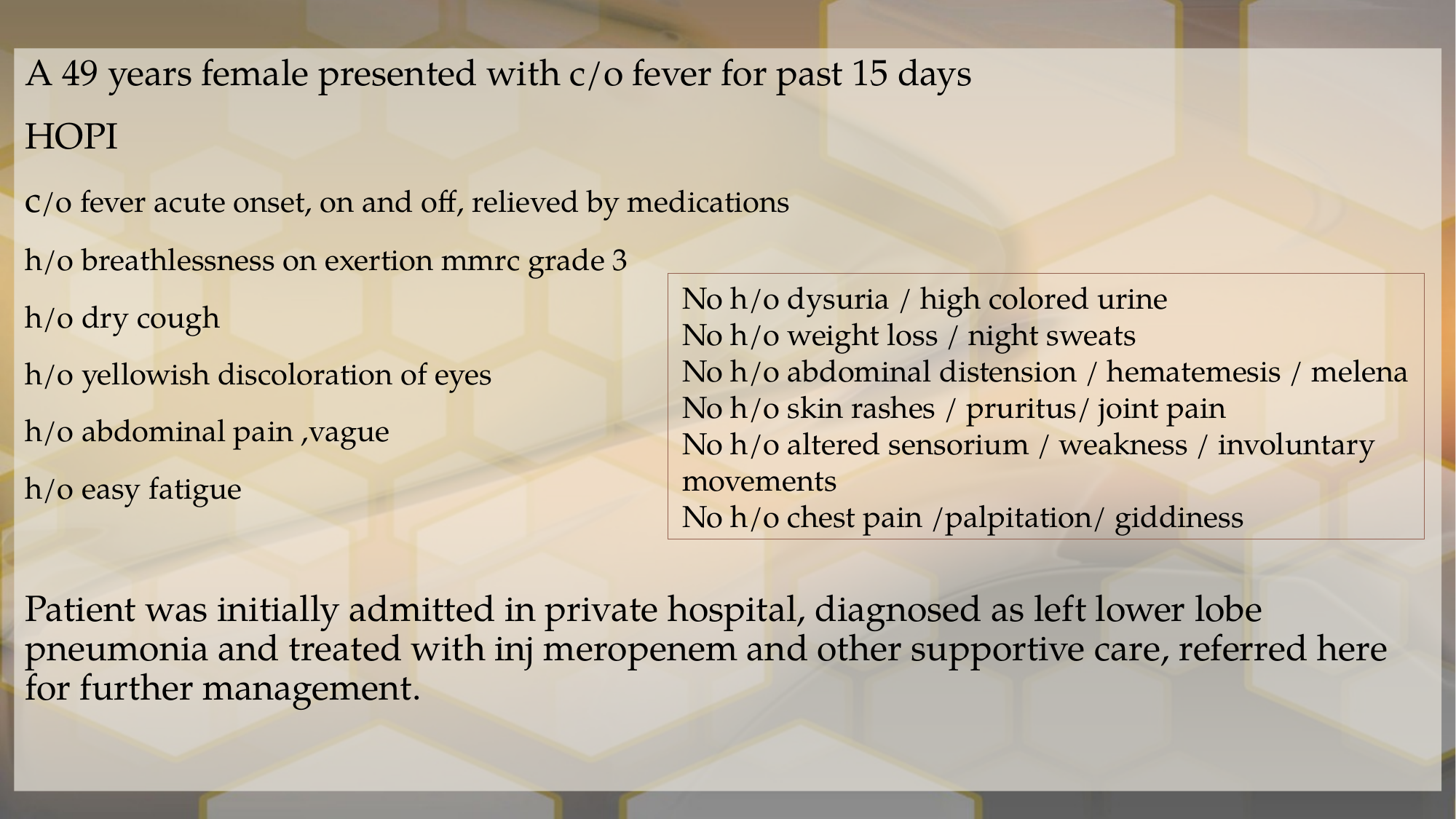

A 49 years female presented with c/o fever for past 15 days
HOPI
c/o fever acute onset, on and off, relieved by medications
h/o breathlessness on exertion mmrc grade 3
h/o dry cough
h/o yellowish discoloration of eyes
h/o abdominal pain ,vague
h/o easy fatigue

Patient was initially admitted in private hospital, diagnosed as left lower lobe pneumonia and treated with inj meropenem and other supportive care, referred here for further management.

No h/o dysuria / high colored urine
No h/o weight loss / night sweats
No h/o abdominal distension / hematemesis / melena
No h/o skin rashes / pruritus/ joint pain
No h/o altered sensorium / weakness / involuntary   movements
No h/o chest pain /palpitation/ giddiness